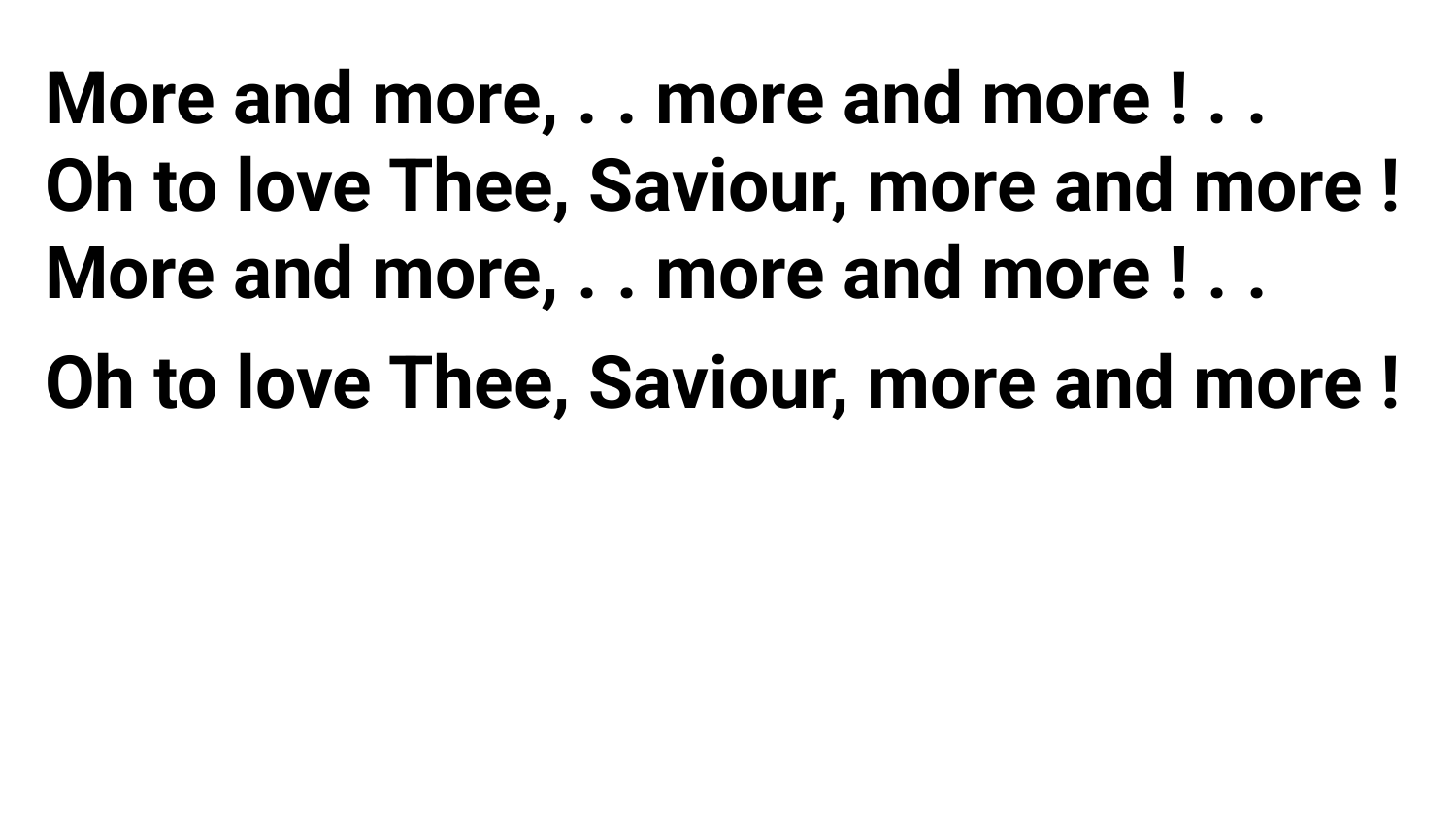

More and more, . . more and more ! . .
Oh to love Thee, Saviour, more and more !
More and more, . . more and more ! . .
Oh to love Thee, Saviour, more and more !